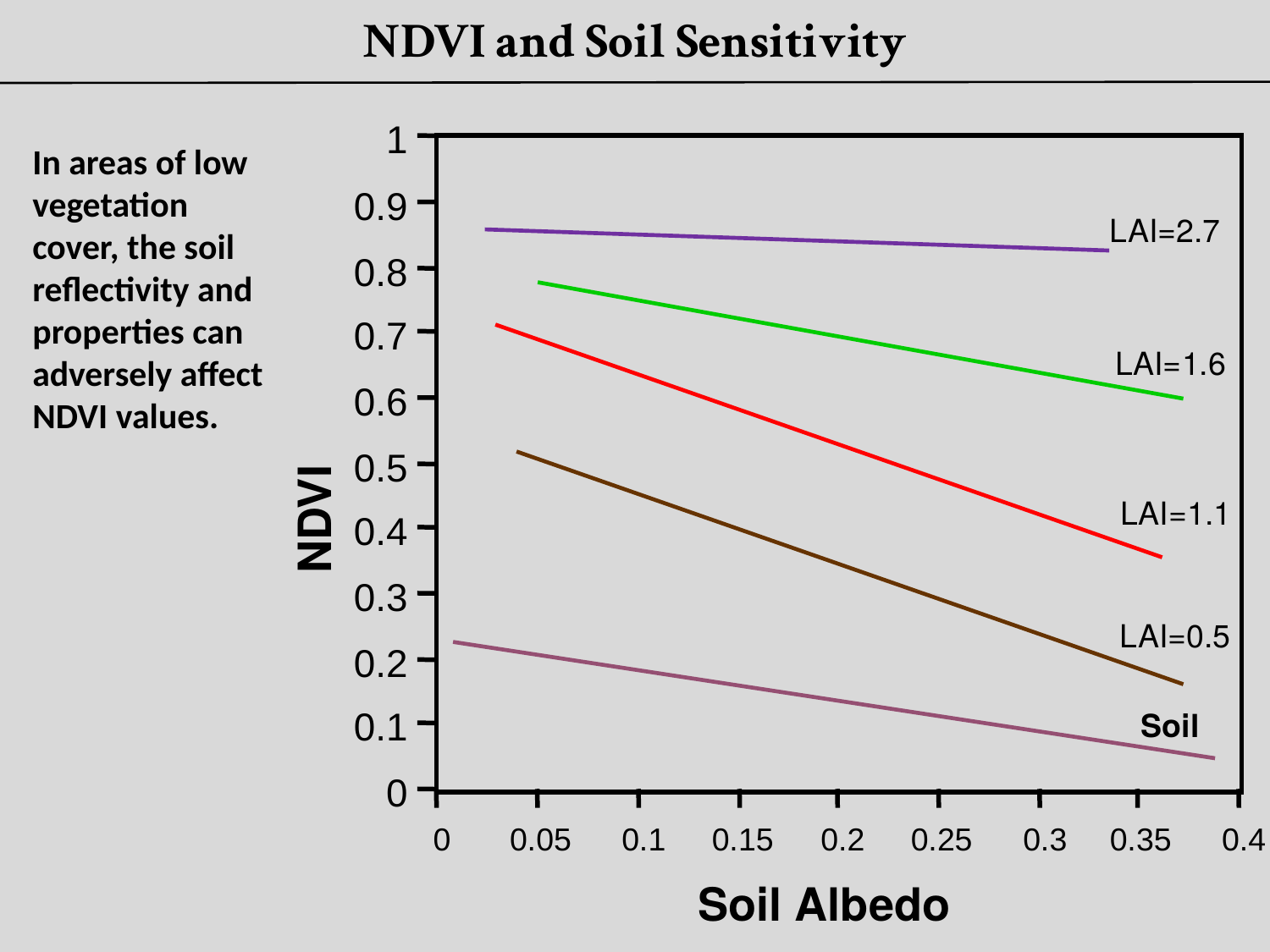

NDVI and Soil Sensitivity
1
In areas of low vegetation cover, the soil reflectivity and properties can adversely affect NDVI values.

0.9

LAI=2.7

0.8

0.7

LAI=1.6
0.6

0.5

NDVI
LAI=1.1
0.4

0.3

LAI=0.5
0.2

0.1
Soil

0

0
0.05
0.1
0.15
0.2
0.25
0.3
0.35
0.4
Soil Albedo